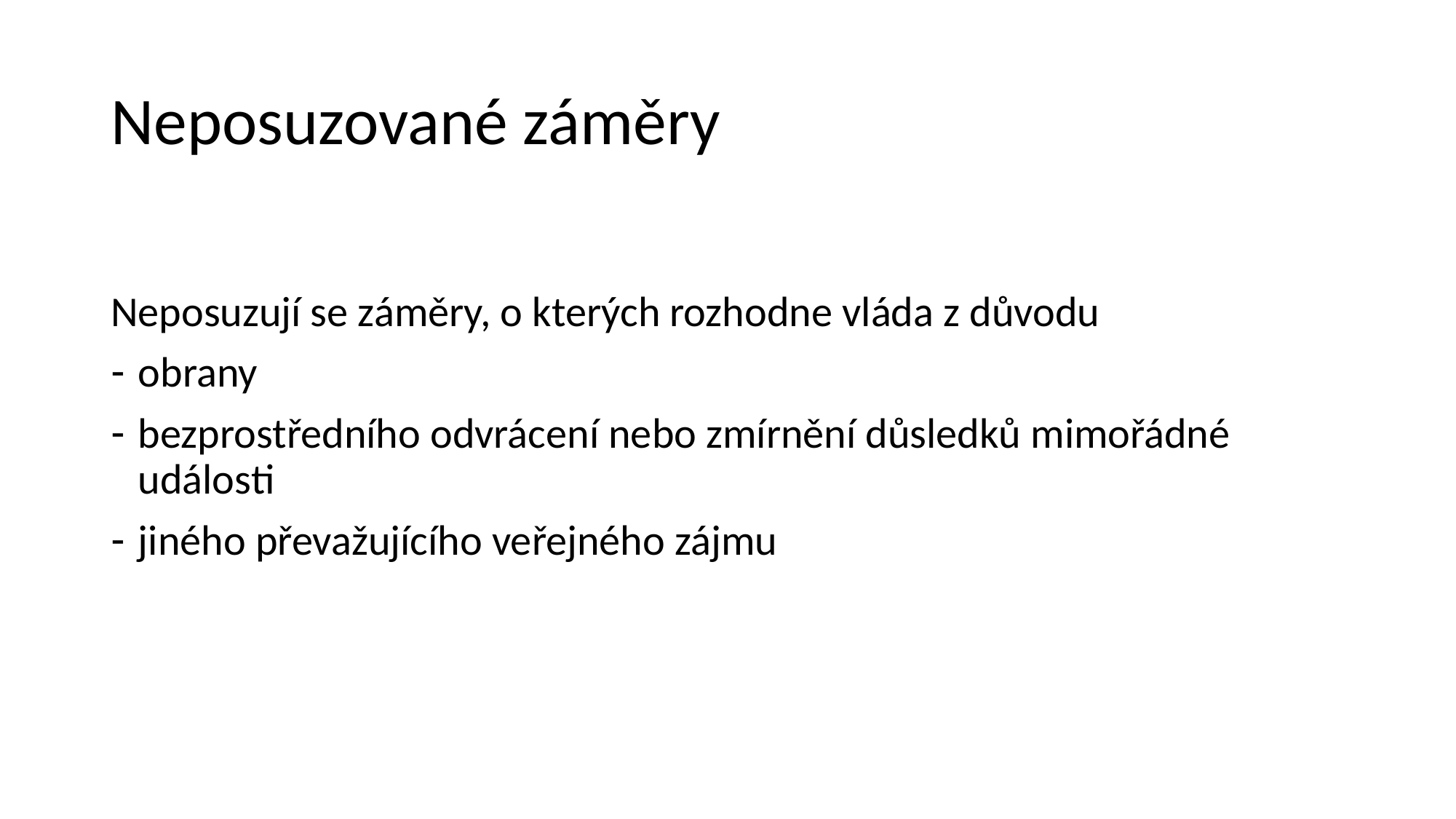

# Neposuzované záměry

Neposuzují se záměry, o kterých rozhodne vláda z důvodu
obrany
bezprostředního odvrácení nebo zmírnění důsledků mimořádné události
jiného převažujícího veřejného zájmu